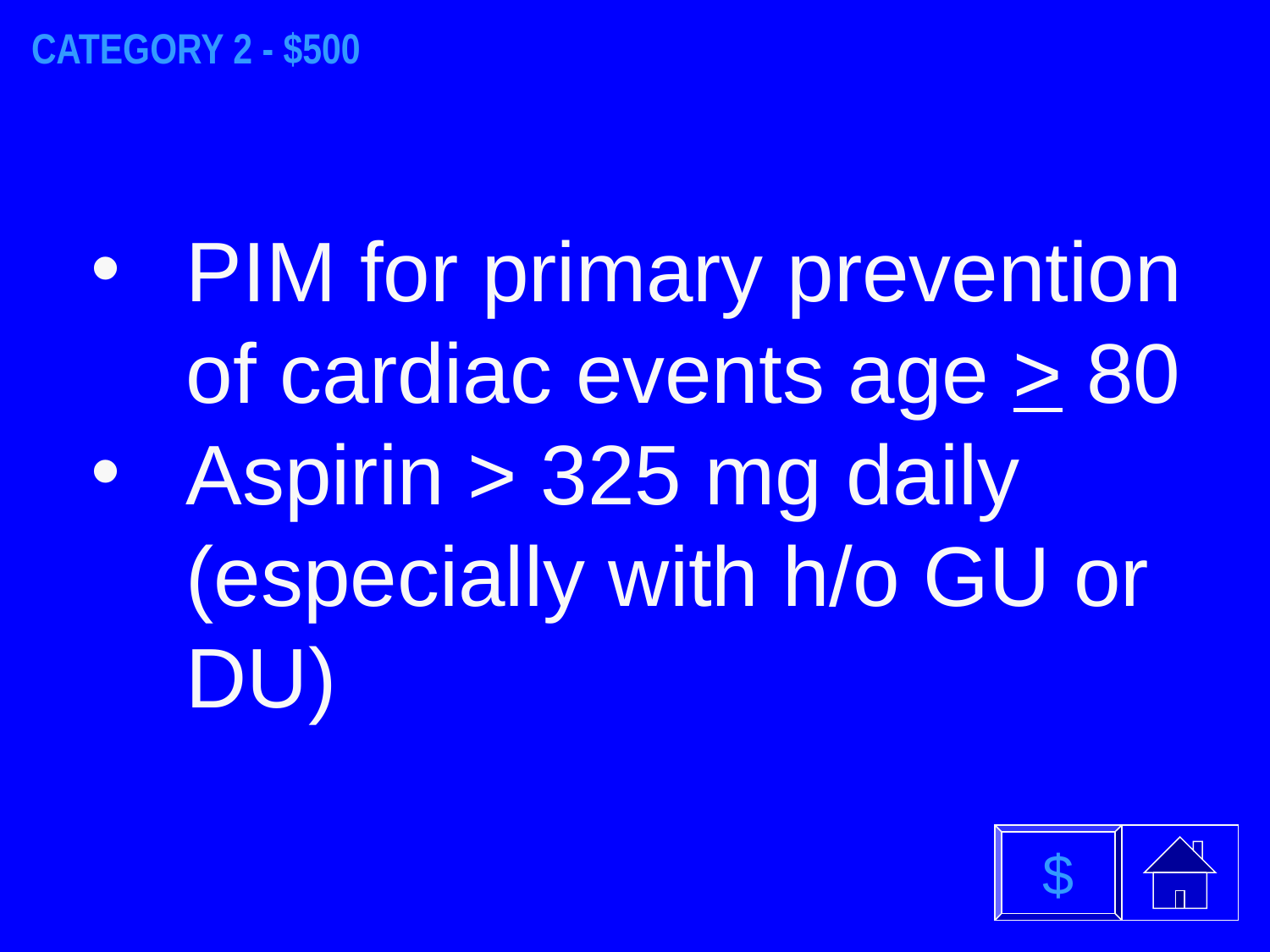

CATEGORY 2 - $500
PIM for primary prevention of cardiac events age > 80
Aspirin > 325 mg daily (especially with h/o GU or DU)
$